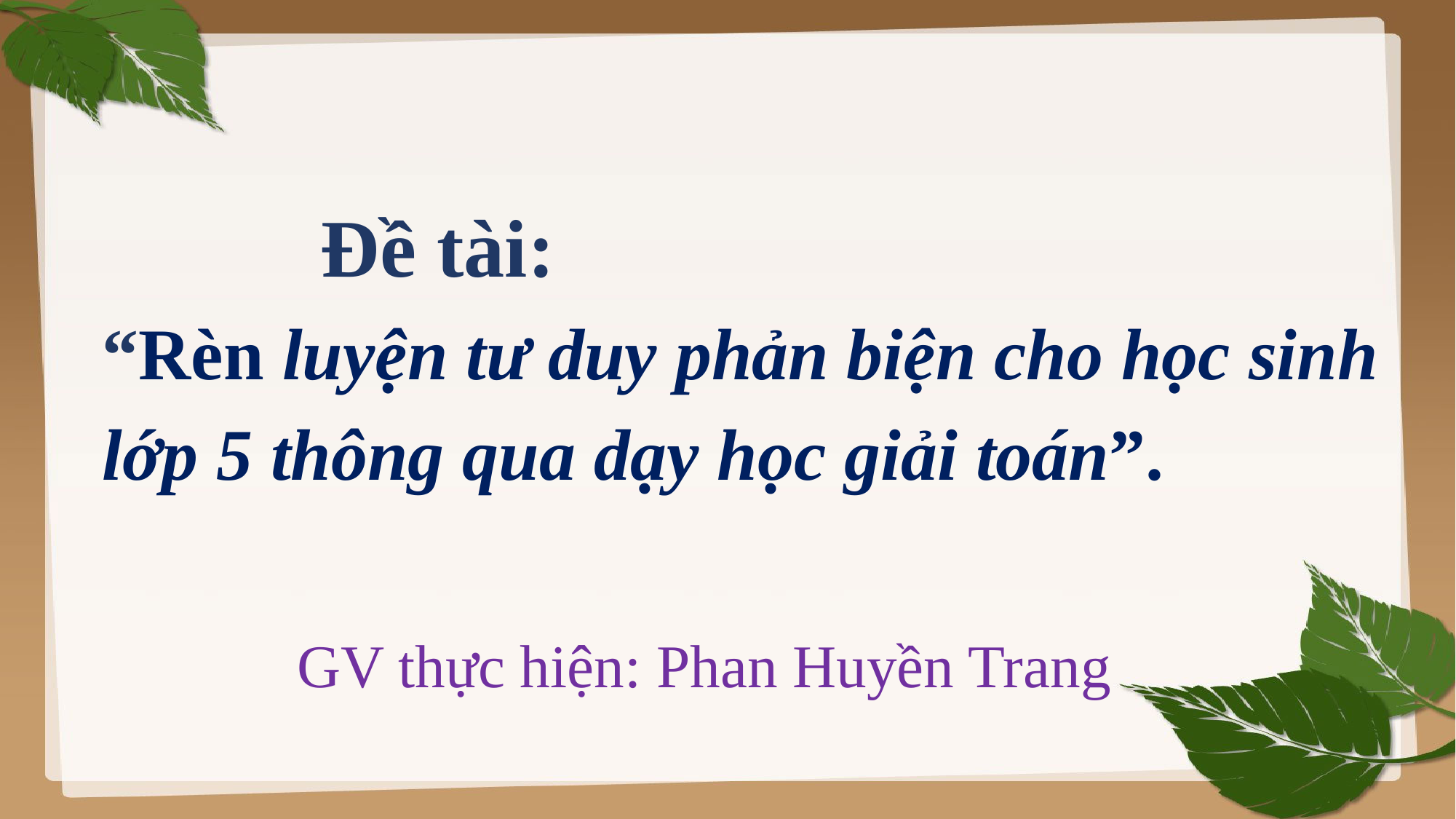

Đề tài:
“Rèn luyện tư duy phản biện cho học sinh lớp 5 thông qua dạy học giải toán”.
GV thực hiện: Phan Huyền Trang